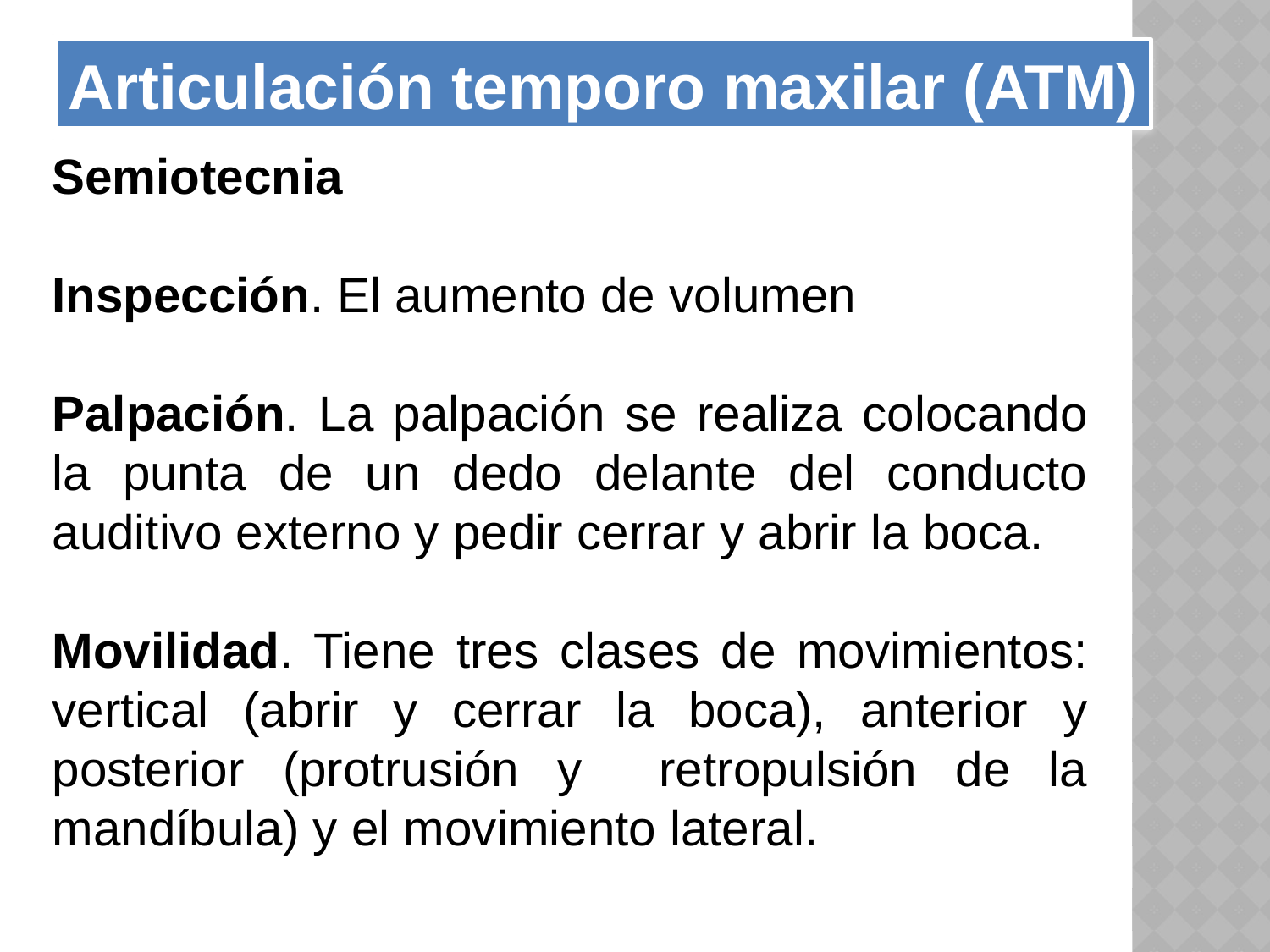

Articulación temporo maxilar (ATM)
Semiotecnia

Inspección. El aumento de volumen

Palpación. La palpación se realiza colocando la punta de un dedo delante del conducto auditivo externo y pedir cerrar y abrir la boca.

Movilidad. Tiene tres clases de movimientos: vertical (abrir y cerrar la boca), anterior y posterior (protrusión y  retropulsión de la mandíbula) y el movimiento lateral.